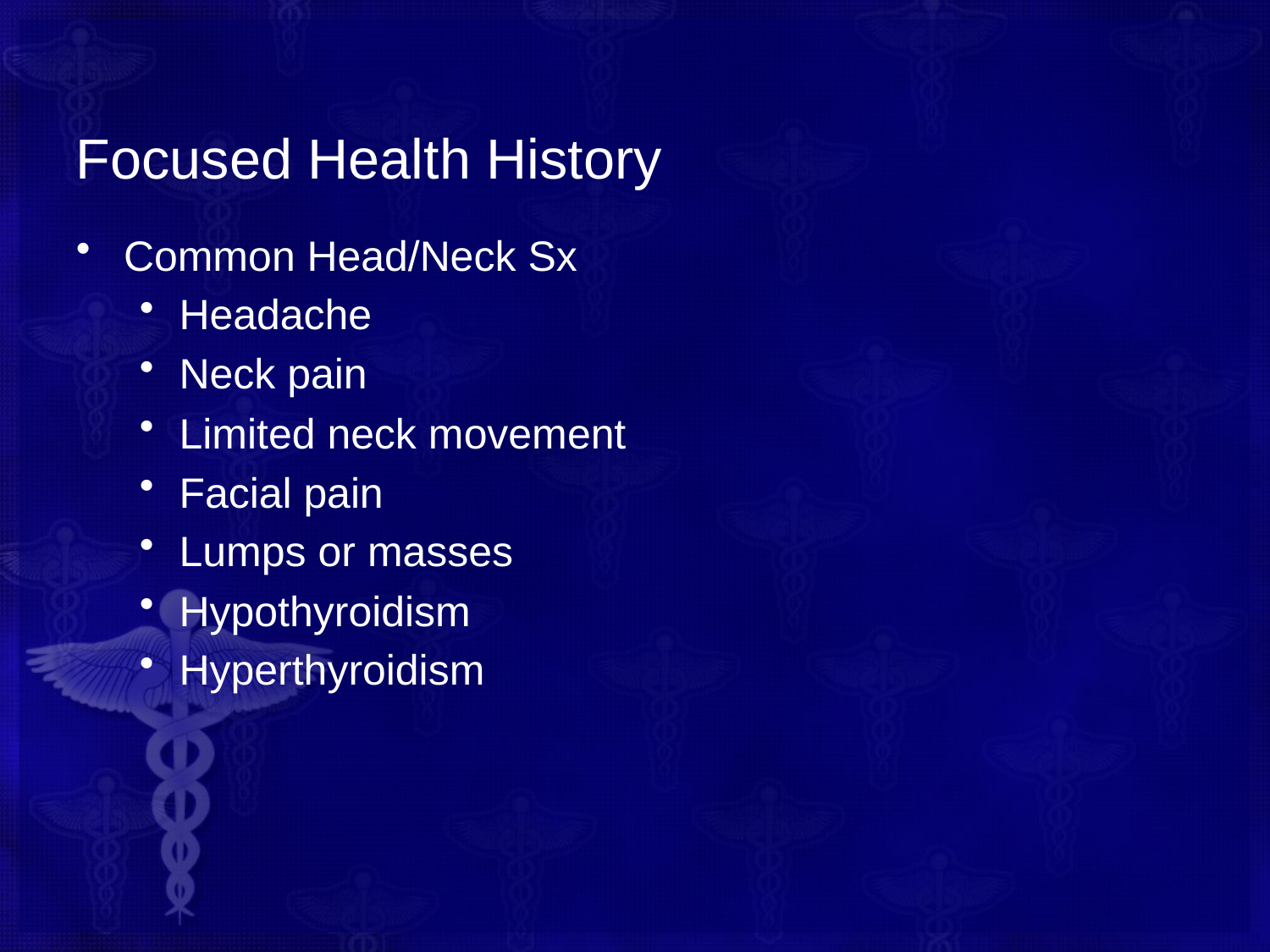

# Focused Health History
Common Head/Neck Sx
Headache
Neck pain
Limited neck movement
Facial pain
Lumps or masses
Hypothyroidism
Hyperthyroidism